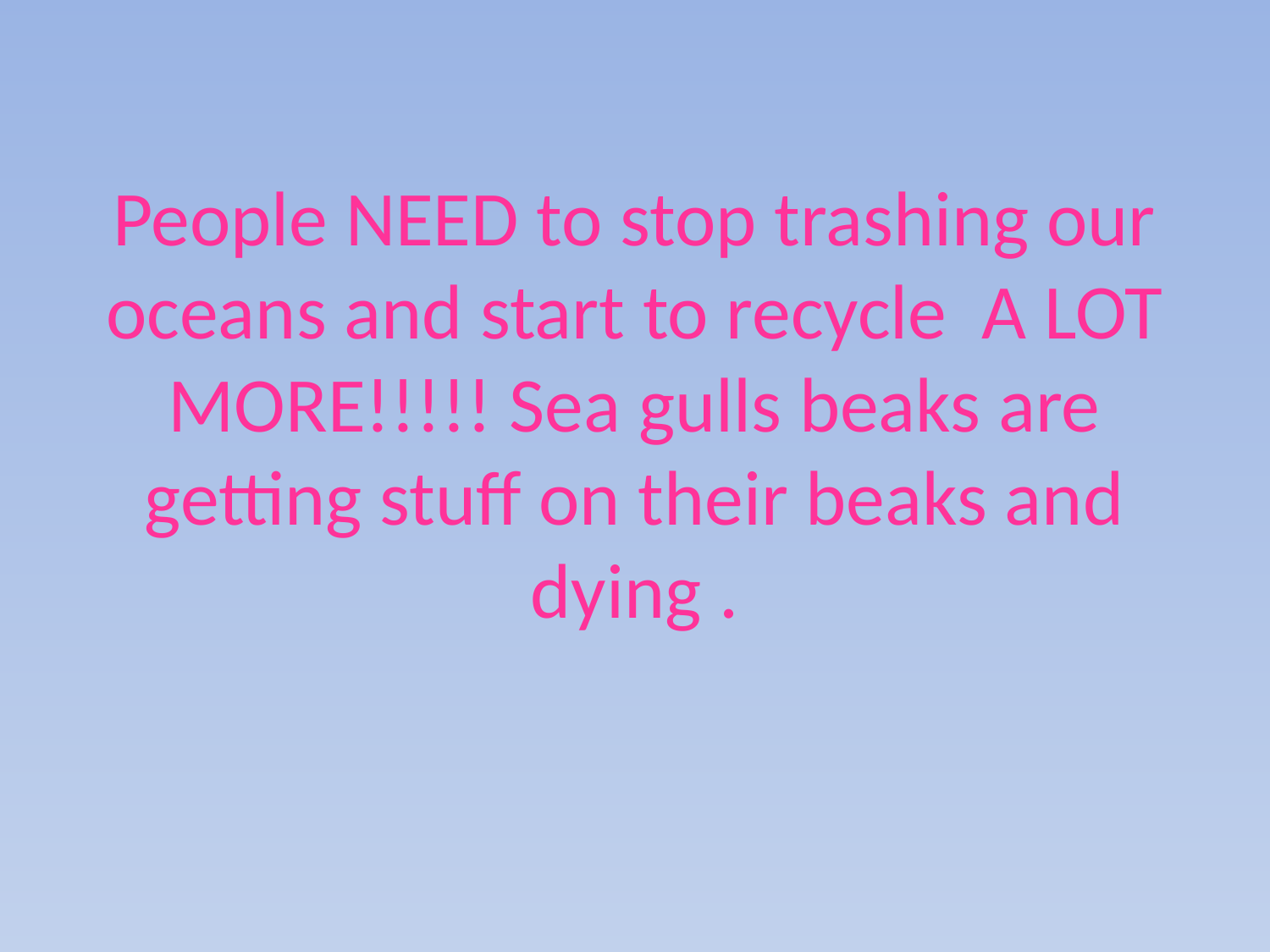

# People NEED to stop trashing our oceans and start to recycle  A LOT MORE!!!!! Sea gulls beaks are getting stuff on their beaks and dying .